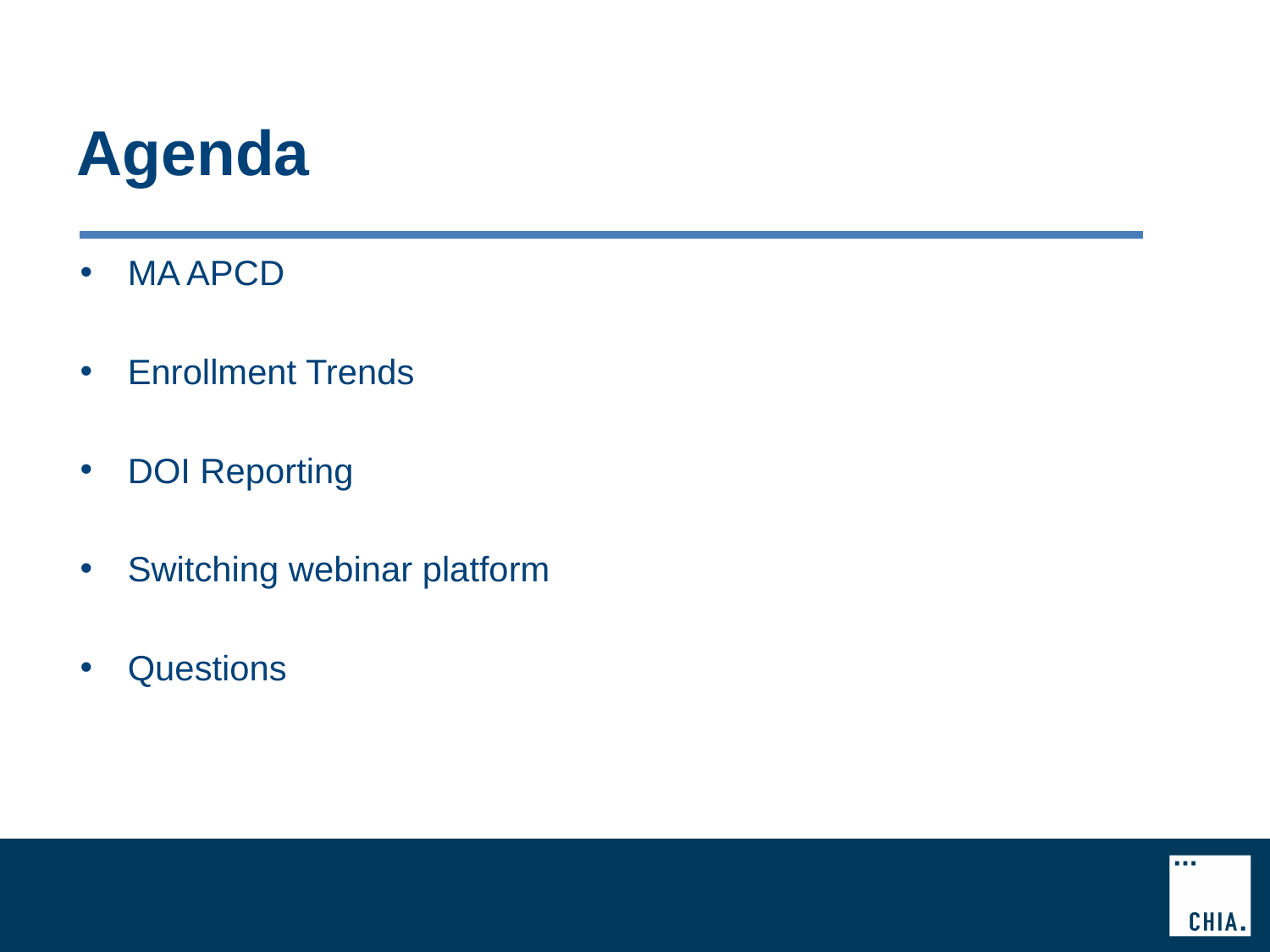

# Agenda
MA APCD

Enrollment Trends

DOI Reporting

Switching webinar platform

Questions